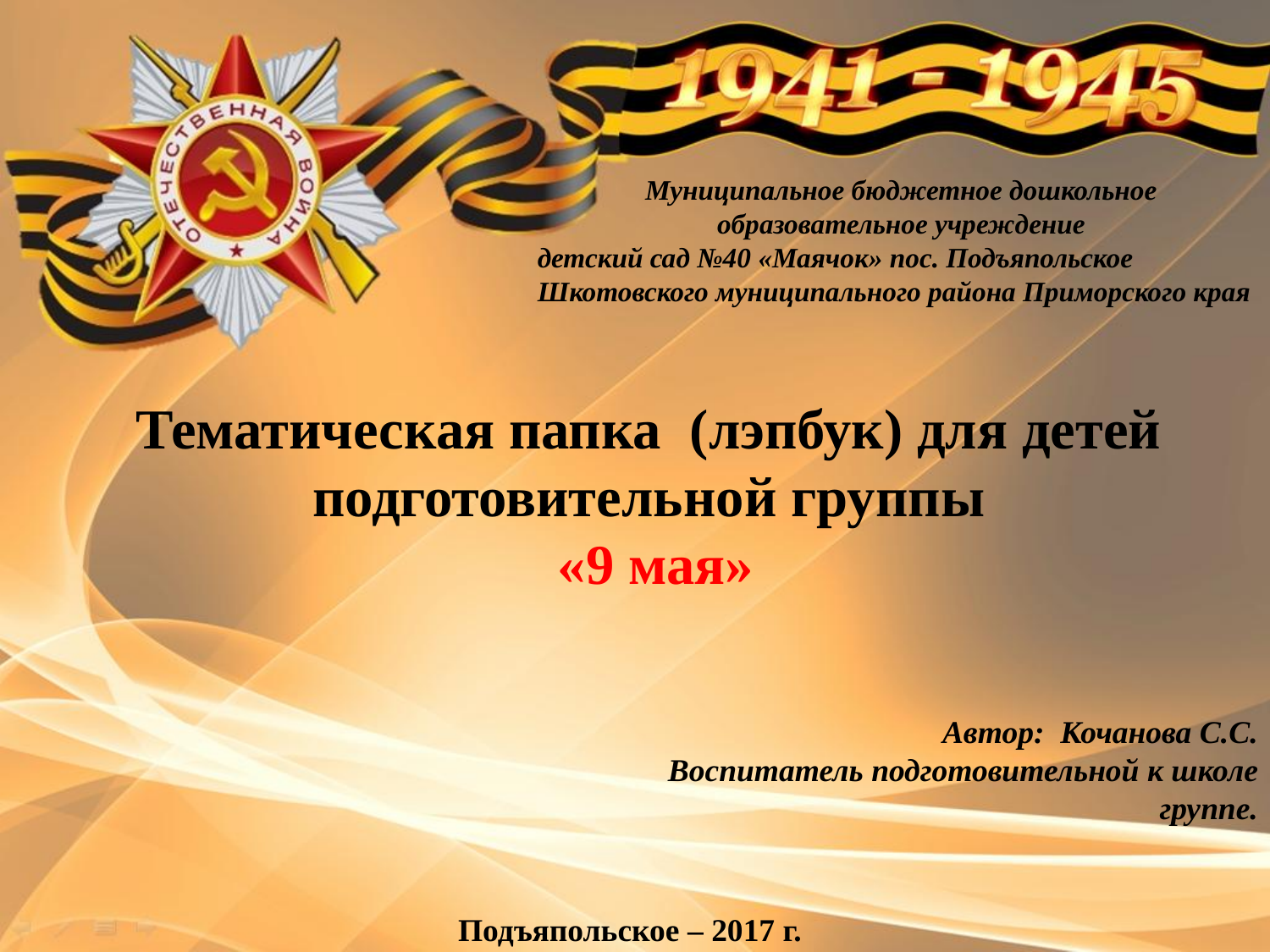

Муниципальное бюджетное дошкольное  образовательное учреждение
детский сад №40 «Маячок» пос. Подъяпольское
Шкотовского муниципального района Приморского края
Тематическая папка  (лэпбук) для детей подготовительной группы
 «9 мая»
Автор:  Кочанова С.С.
Воспитатель подготовительной к школе группе.

Подъяпольское – 2017 г.